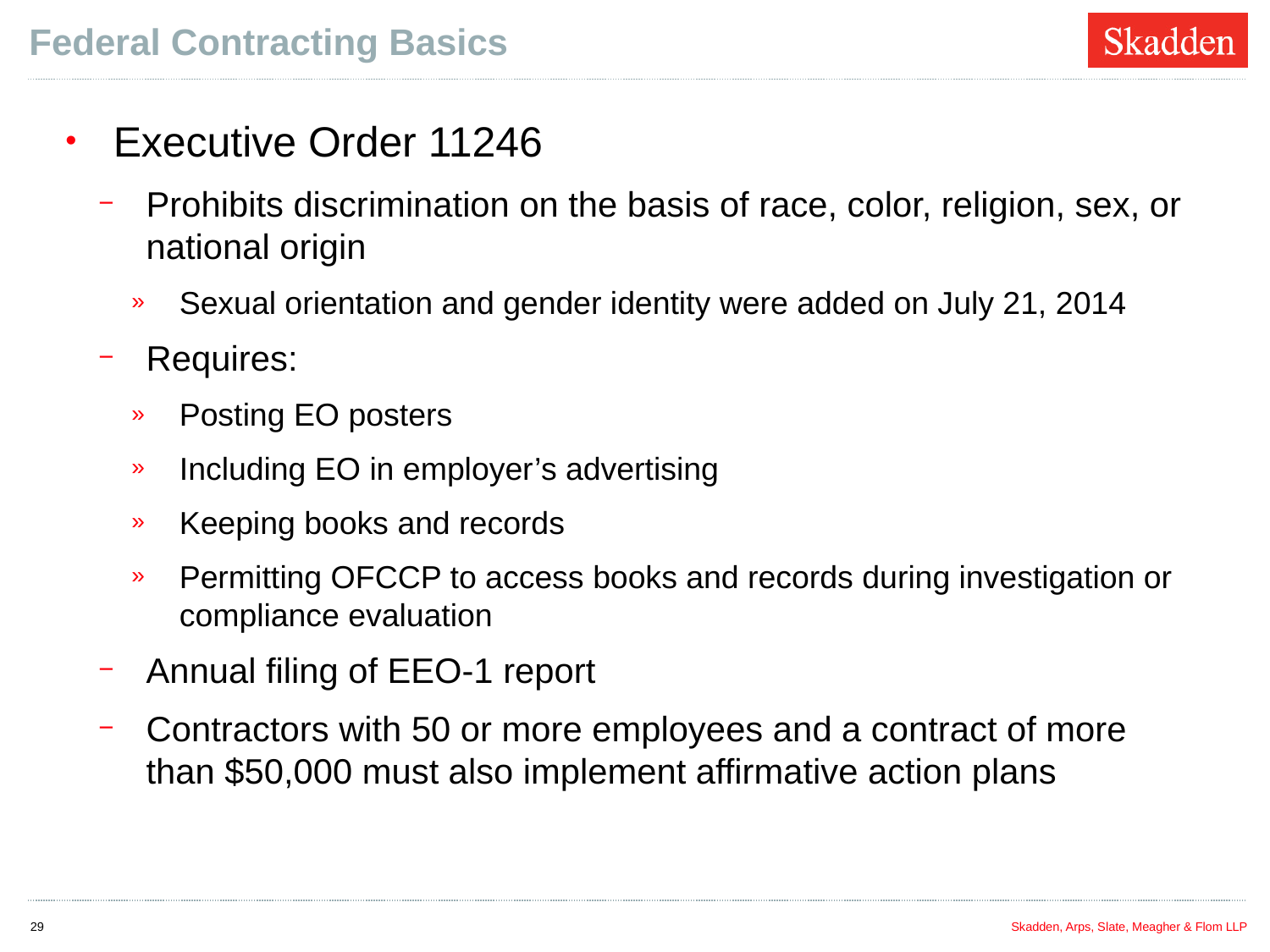

# Federal Contracting Basics
Executive Order 11246
Prohibits discrimination on the basis of race, color, religion, sex, or national origin
Sexual orientation and gender identity were added on July 21, 2014
Requires:
Posting EO posters
Including EO in employer’s advertising
Keeping books and records
Permitting OFCCP to access books and records during investigation or compliance evaluation
Annual filing of EEO-1 report
Contractors with 50 or more employees and a contract of more than $50,000 must also implement affirmative action plans